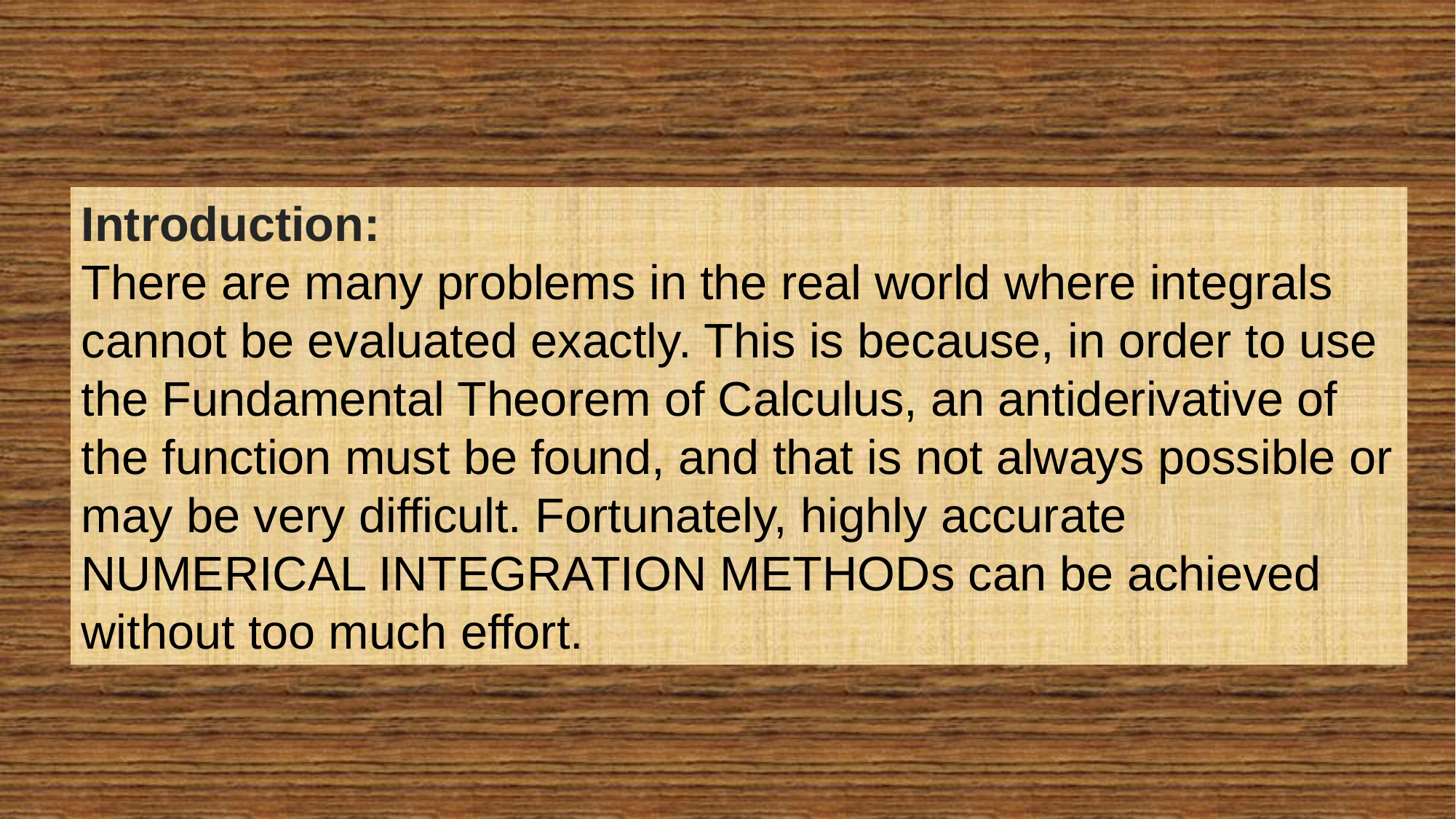

Introduction:
There are many problems in the real world where integrals cannot be evaluated exactly. This is because, in order to use the Fundamental Theorem of Calculus, an antiderivative of the function must be found, and that is not always possible or may be very difficult. Fortunately, highly accurate NUMERICAL INTEGRATION METHODs can be achieved without too much effort.